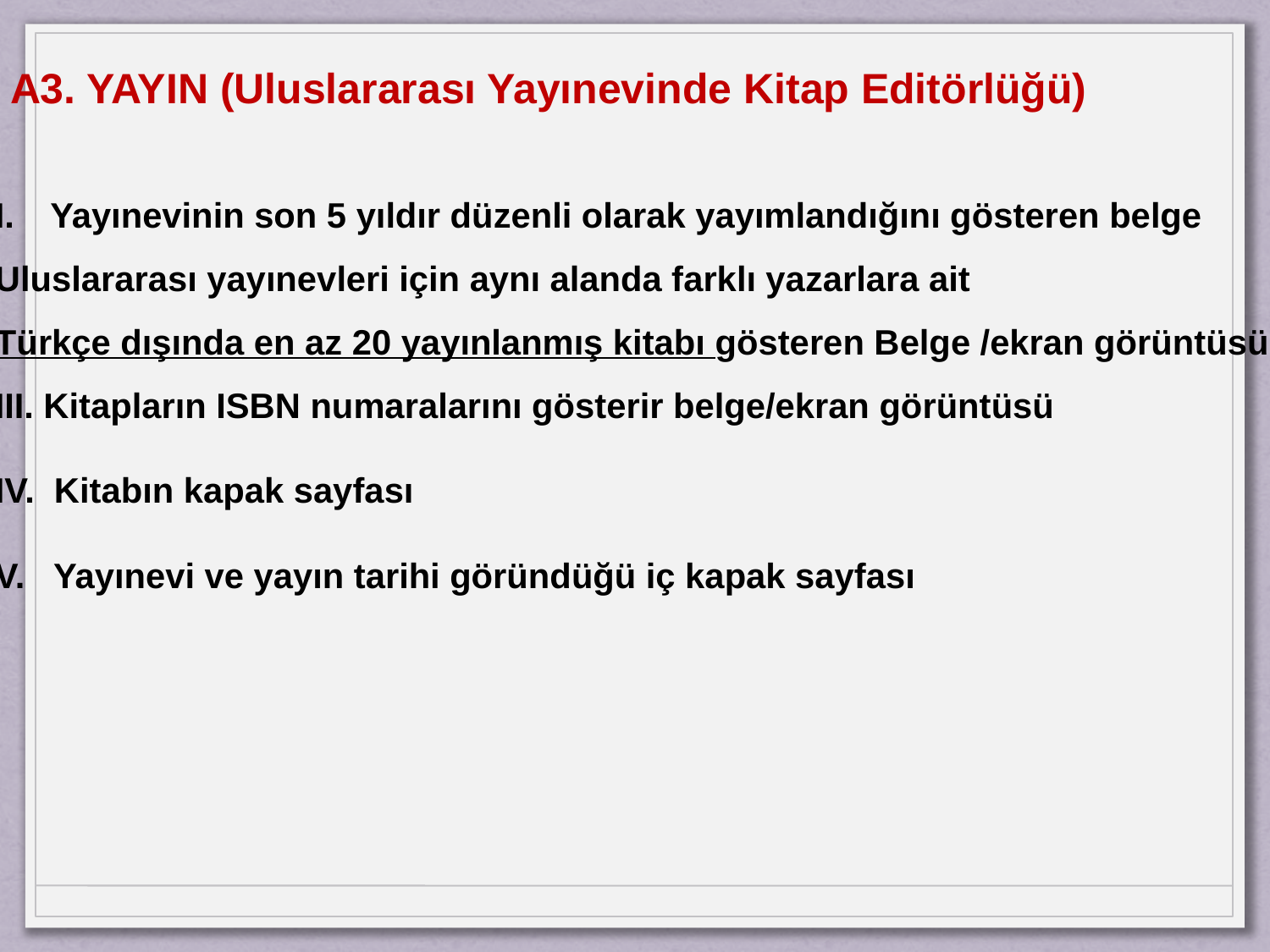

A3. YAYIN (Uluslararası Yayınevinde Kitap Editörlüğü)
Yayınevinin son 5 yıldır düzenli olarak yayımlandığını gösteren belge
Uluslararası yayınevleri için aynı alanda farklı yazarlara ait
Türkçe dışında en az 20 yayınlanmış kitabı gösteren Belge /ekran görüntüsü
III. Kitapların ISBN numaralarını gösterir belge/ekran görüntüsü
IV.  Kitabın kapak sayfası
V.   Yayınevi ve yayın tarihi göründüğü iç kapak sayfası